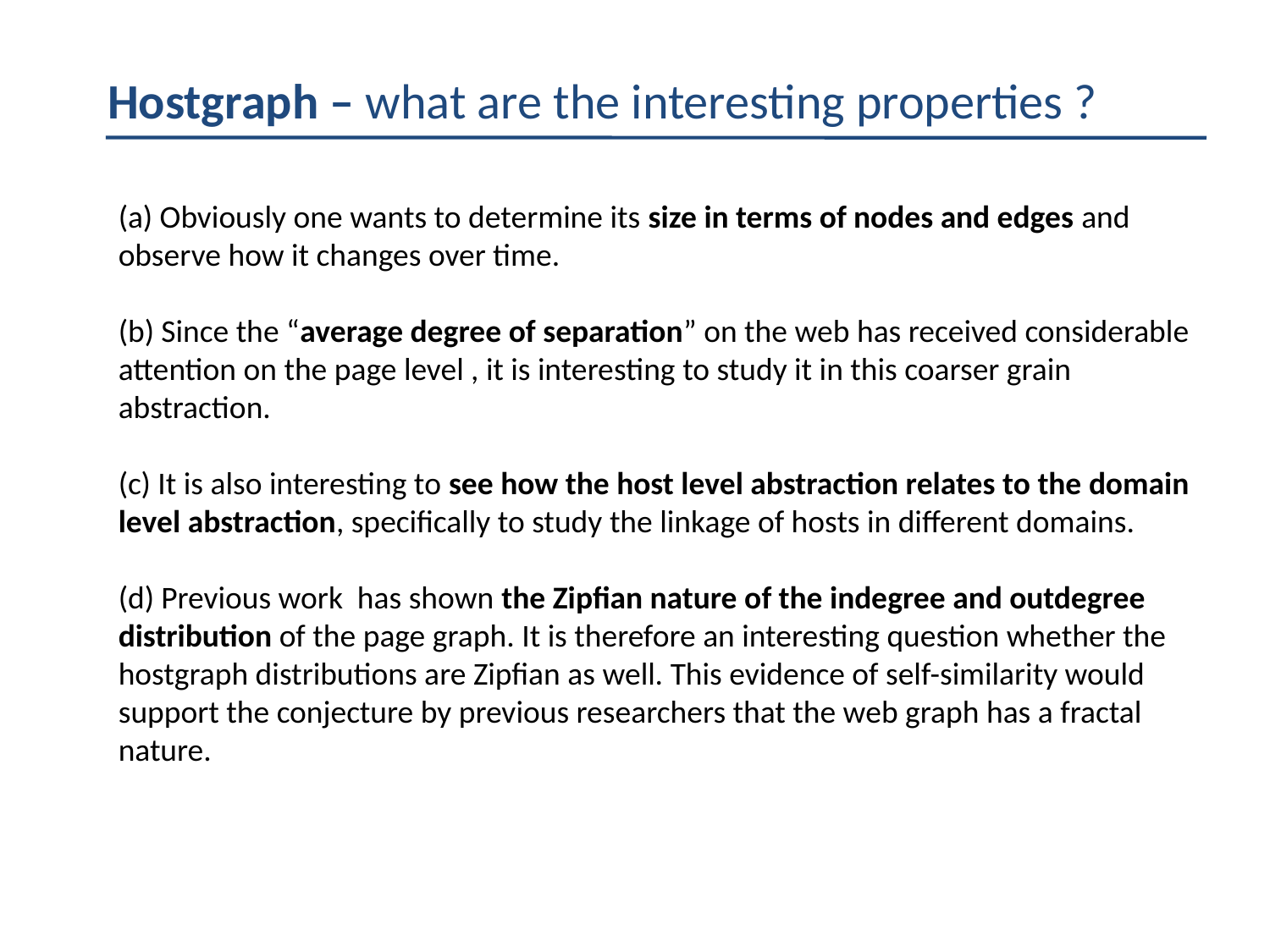

Hostgraph – what are the interesting properties ?
(a) Obviously one wants to determine its size in terms of nodes and edges and observe how it changes over time.
(b) Since the “average degree of separation” on the web has received considerable attention on the page level , it is interesting to study it in this coarser grain abstraction.
(c) It is also interesting to see how the host level abstraction relates to the domain level abstraction, specifically to study the linkage of hosts in different domains.

(d) Previous work  has shown the Zipfian nature of the indegree and outdegree distribution of the page graph. It is therefore an interesting question whether the hostgraph distributions are Zipfian as well. This evidence of self-similarity would support the conjecture by previous researchers that the web graph has a fractal nature.